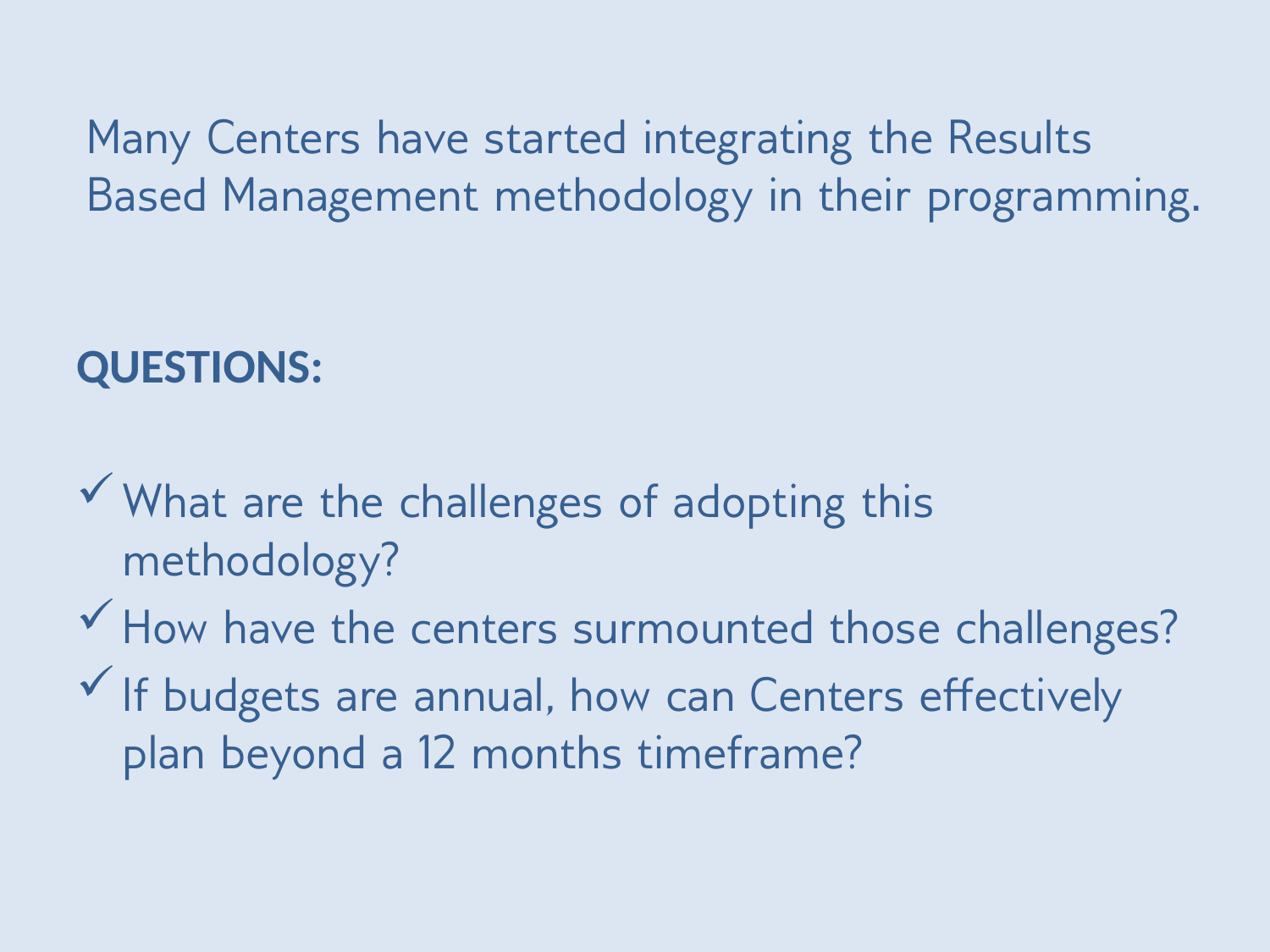

# Many Centers have started integrating the Results Based Management methodology in their programming.
QUESTIONS:

What are the challenges of adopting this methodology?
How have the centers surmounted those challenges?
If budgets are annual, how can Centers effectively plan beyond a 12 months timeframe?